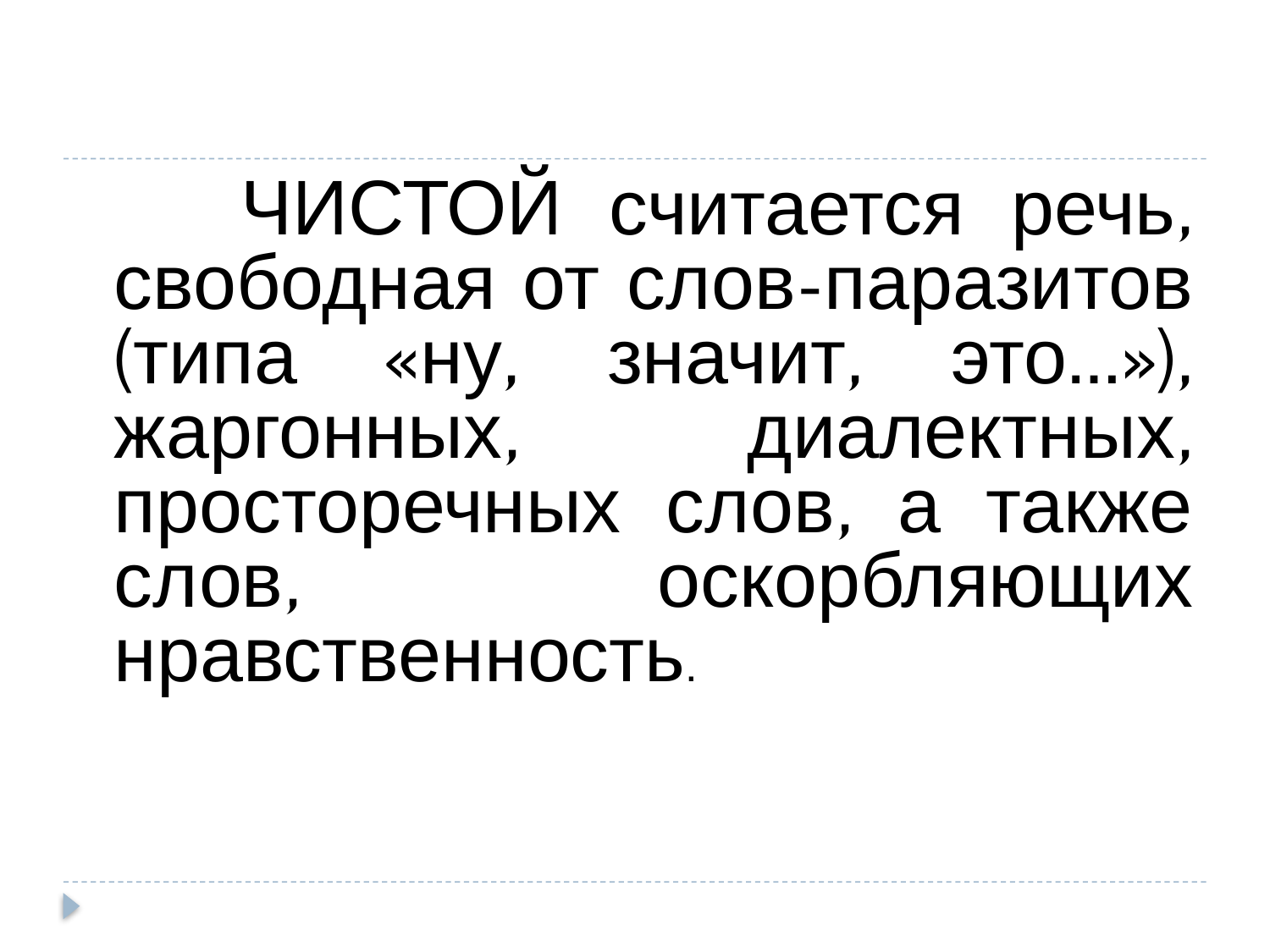

ЧИСТОЙ считается речь, свободная от слов-паразитов (типа «ну, значит, это…»), жаргонных, диалектных, просторечных слов, а также слов, оскорбляющих нравственность.